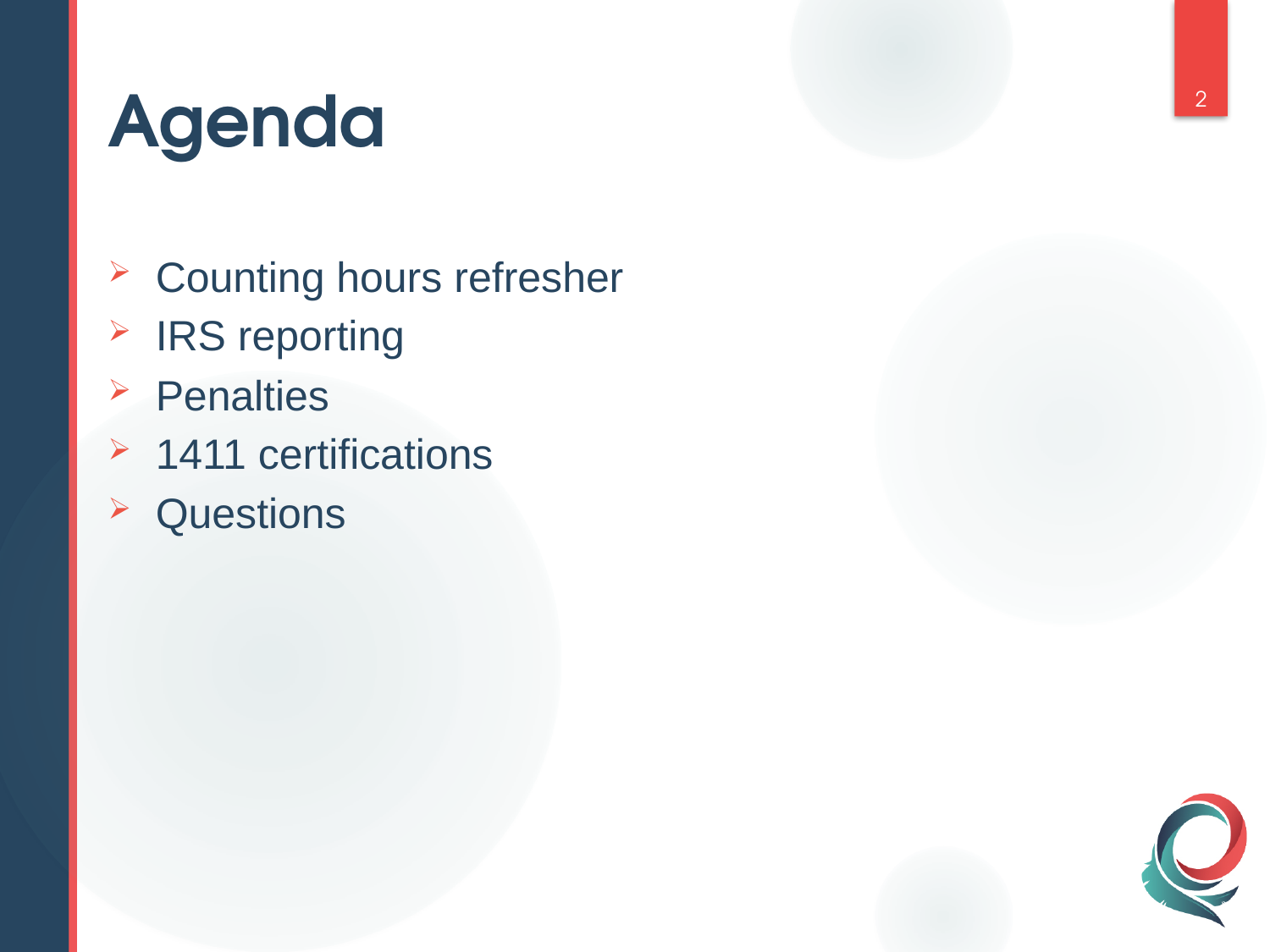

# Agenda
2
Counting hours refresher
IRS reporting
Penalties
1411 certifications
Questions